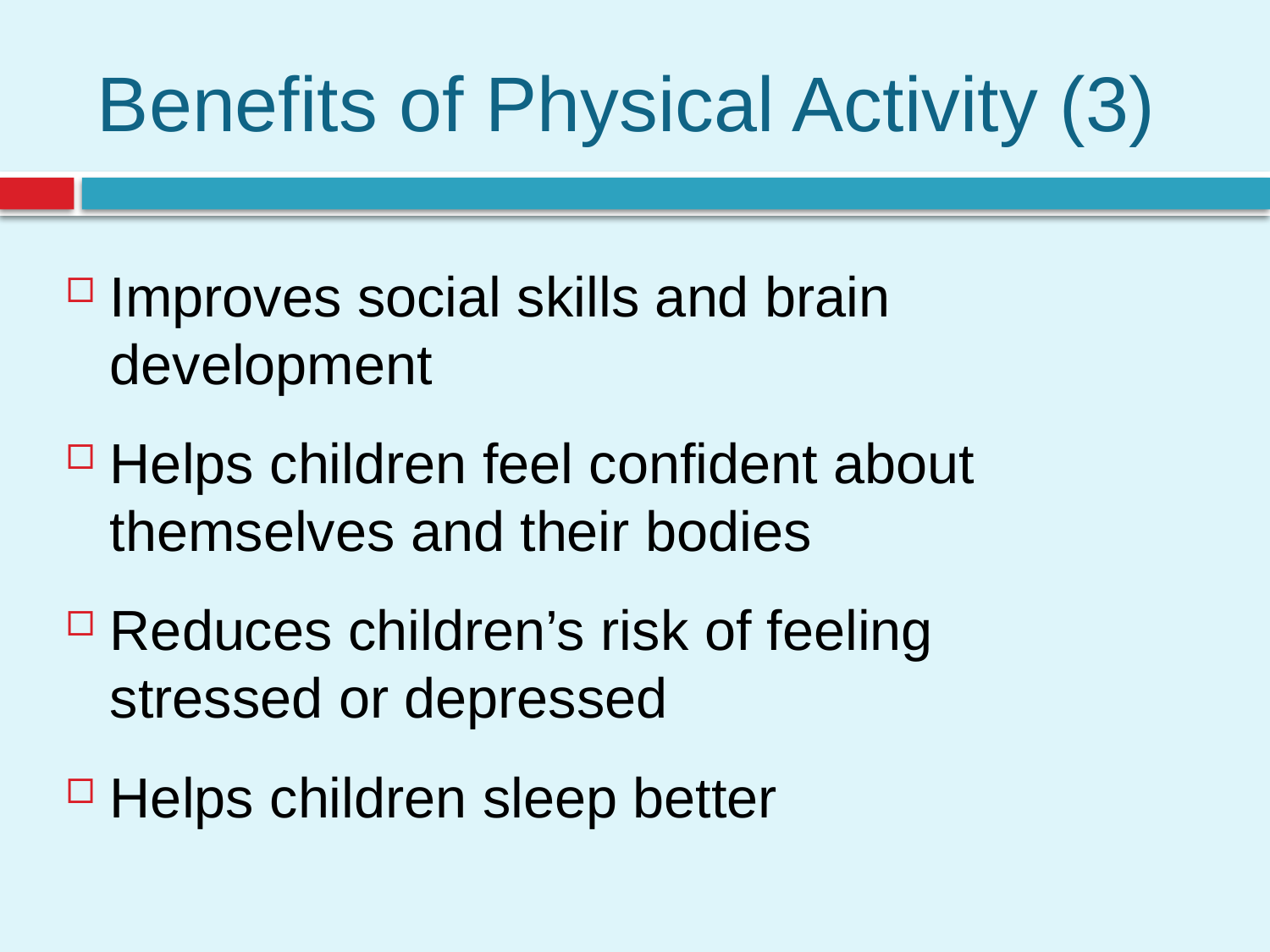

# Benefits of Physical Activity (3)
Improves social skills and brain development
Helps children feel confident about themselves and their bodies
Reduces children’s risk of feeling stressed or depressed
Helps children sleep better